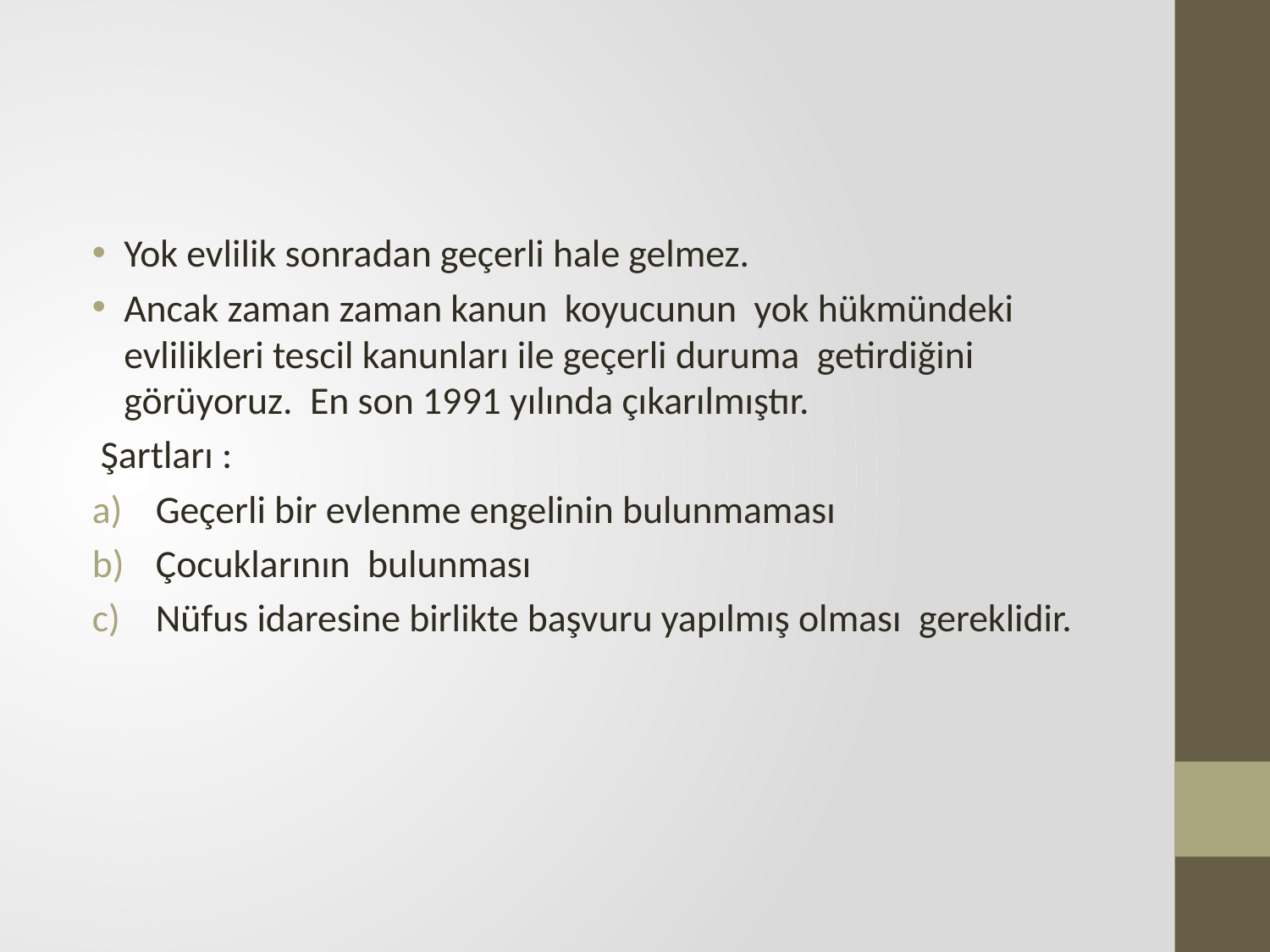

#
Yok evlilik sonradan geçerli hale gelmez.
Ancak zaman zaman kanun  koyucunun  yok hükmündeki evlilikleri tescil kanunları ile geçerli duruma  getirdiğini görüyoruz.  En son 1991 yılında çıkarılmıştır.
 Şartları :
Geçerli bir evlenme engelinin bulunmaması
Çocuklarının  bulunması
Nüfus idaresine birlikte başvuru yapılmış olması  gereklidir.